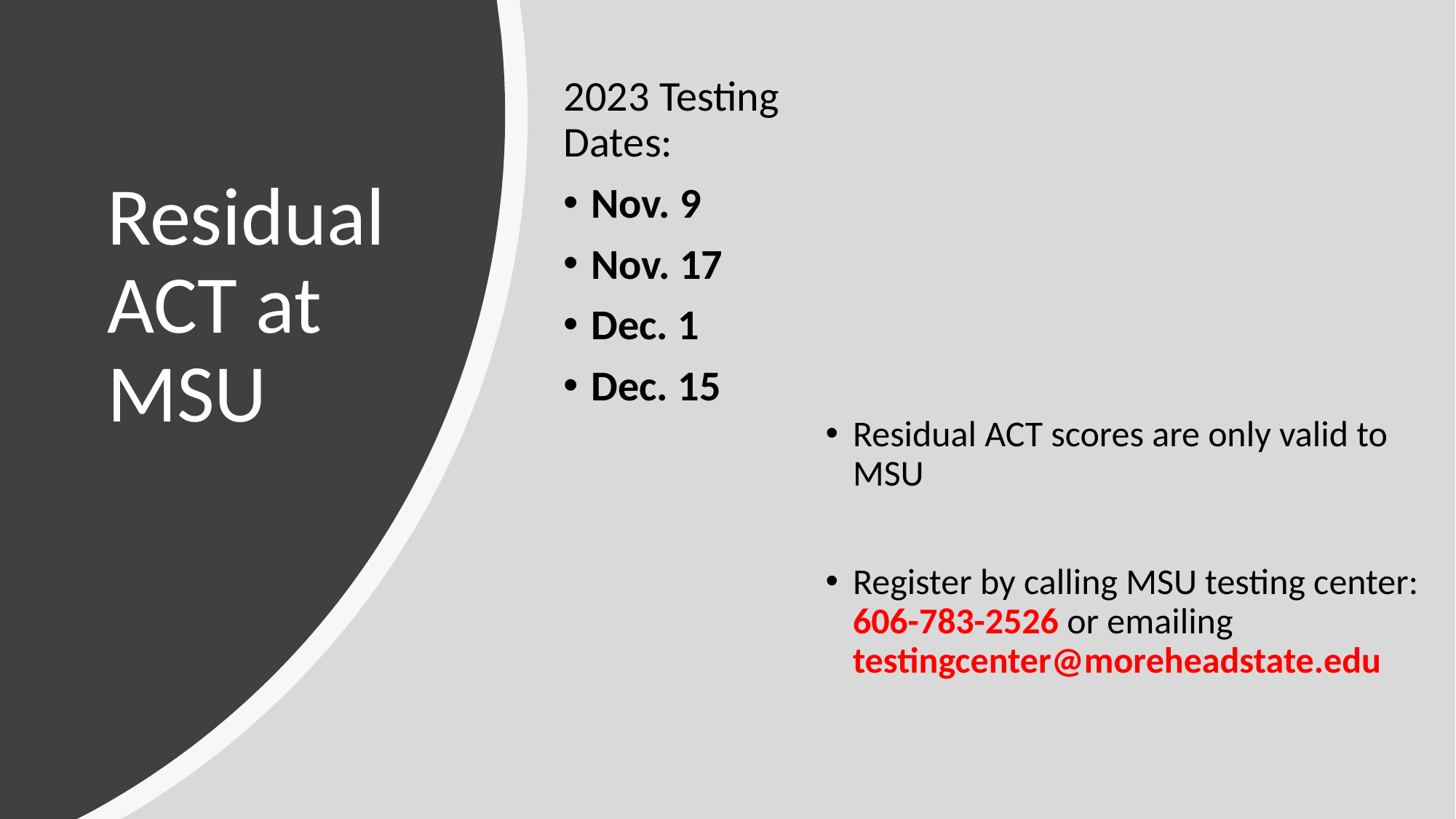

2023 Testing Dates:
Nov. 9
Nov. 17
Dec. 1
Dec. 15
# Residual ACT at MSU
Residual ACT scores are only valid to MSU

Register by calling MSU testing center: 606-783-2526 or emailing testingcenter@moreheadstate.edu